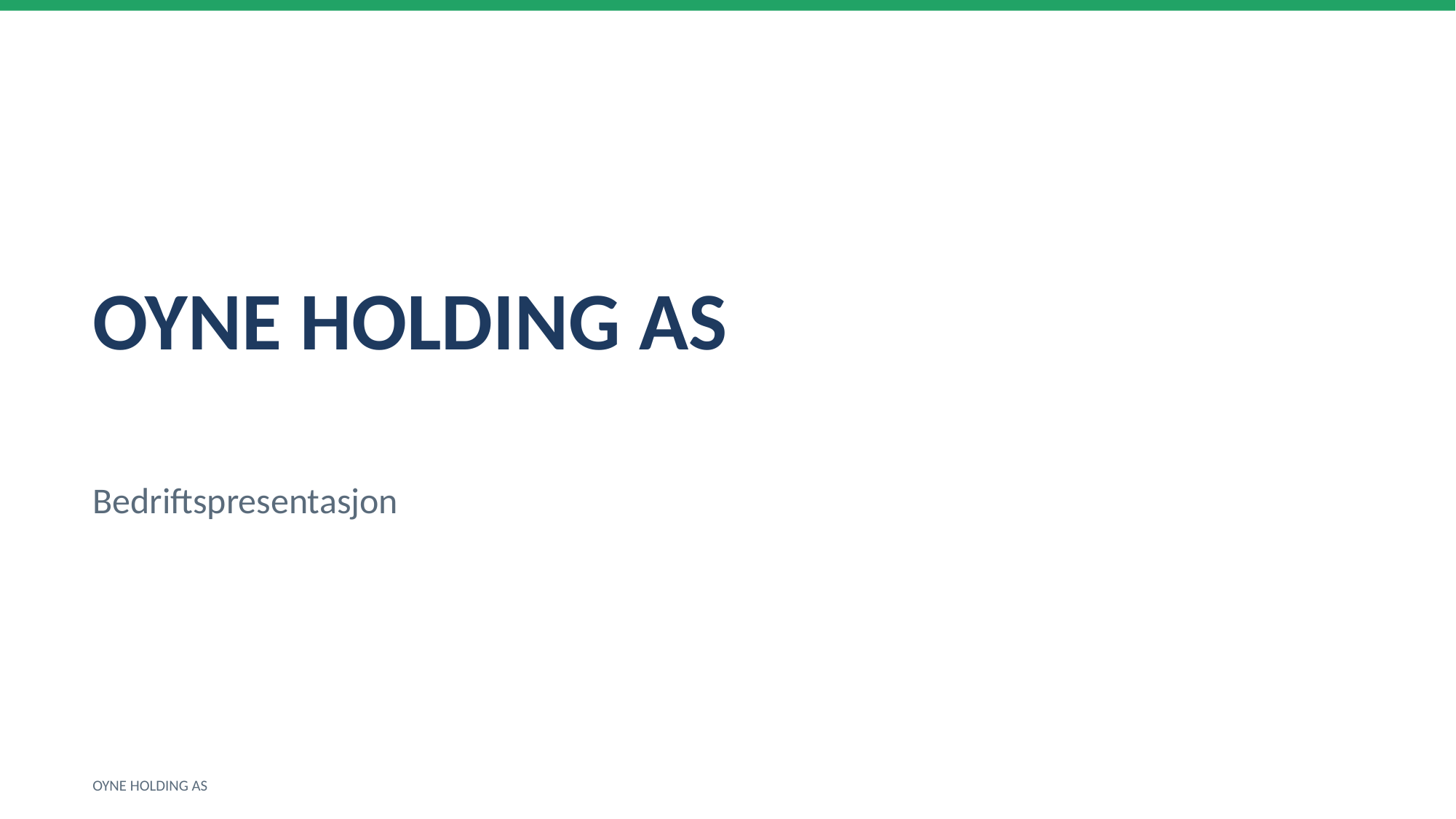

OYNE HOLDING AS
Bedriftspresentasjon
OYNE HOLDING AS